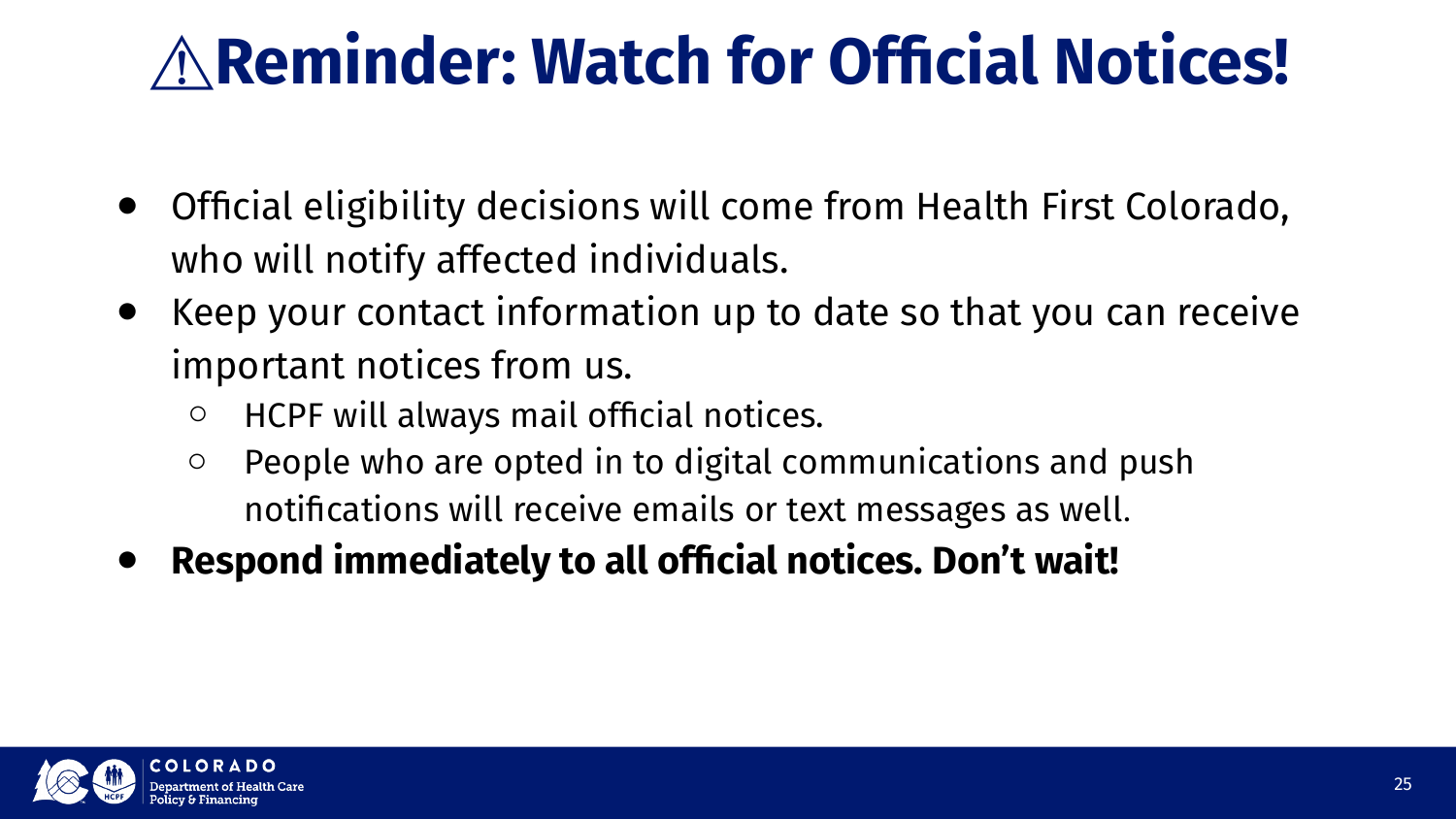

⚠️Reminder: Watch for Official Notices!
Official eligibility decisions will come from Health First Colorado, who will notify affected individuals.
Keep your contact information up to date so that you can receive important notices from us.
HCPF will always mail official notices.
People who are opted in to digital communications and push notifications will receive emails or text messages as well.
Respond immediately to all official notices. Don’t wait!
25